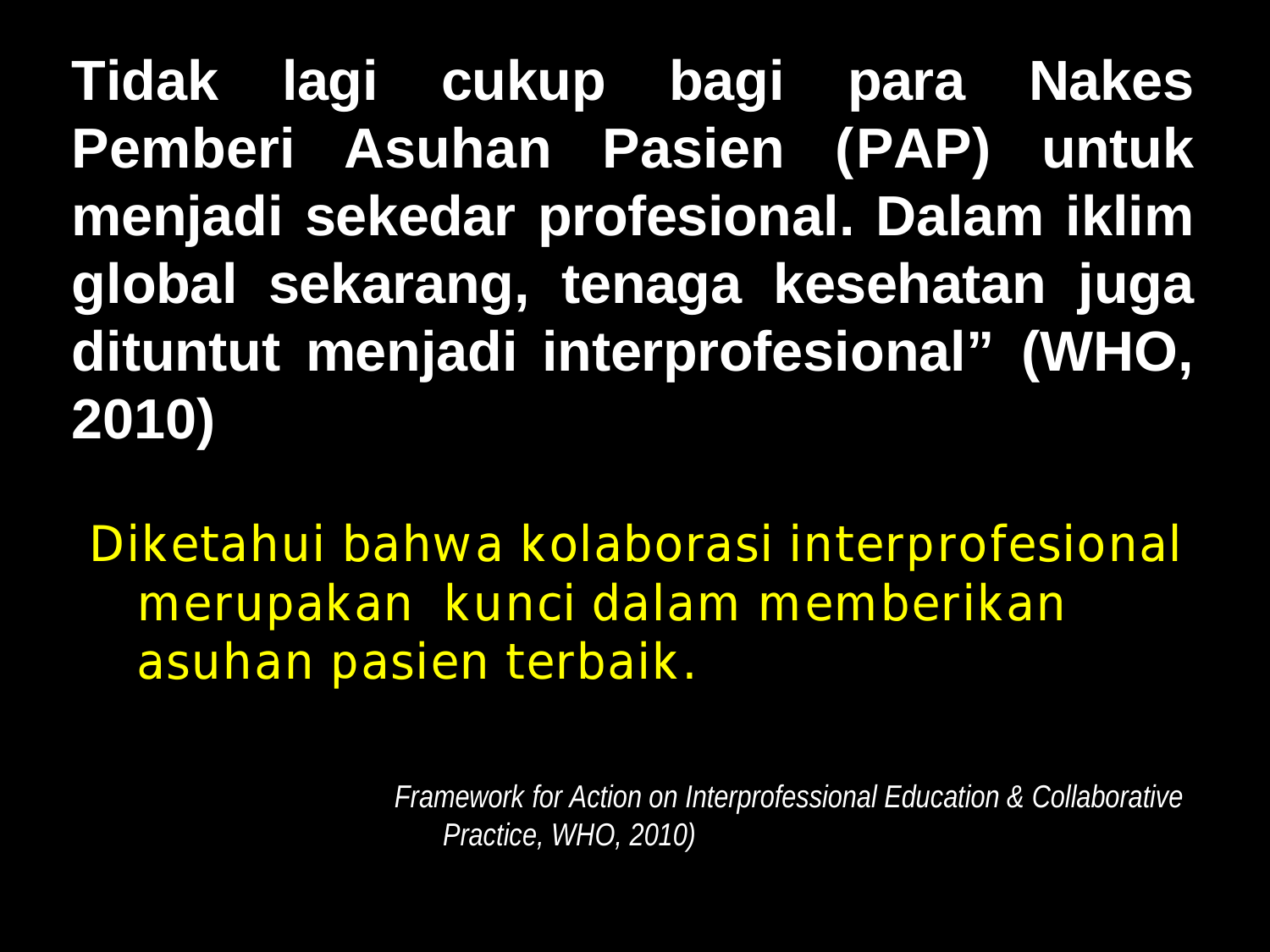

# Tidak lagi cukup bagi para Nakes Pemberi Asuhan Pasien (PAP) untuk menjadi sekedar profesional. Dalam iklim global sekarang, tenaga kesehatan juga dituntut menjadi interprofesional” (WHO, 2010)
Diketahui bahwa kolaborasi interprofesional merupakan  kunci dalam memberikan asuhan pasien terbaik.

(Framework for Action on Interprofessional Education & Collaborative  Practice, WHO, 2010)